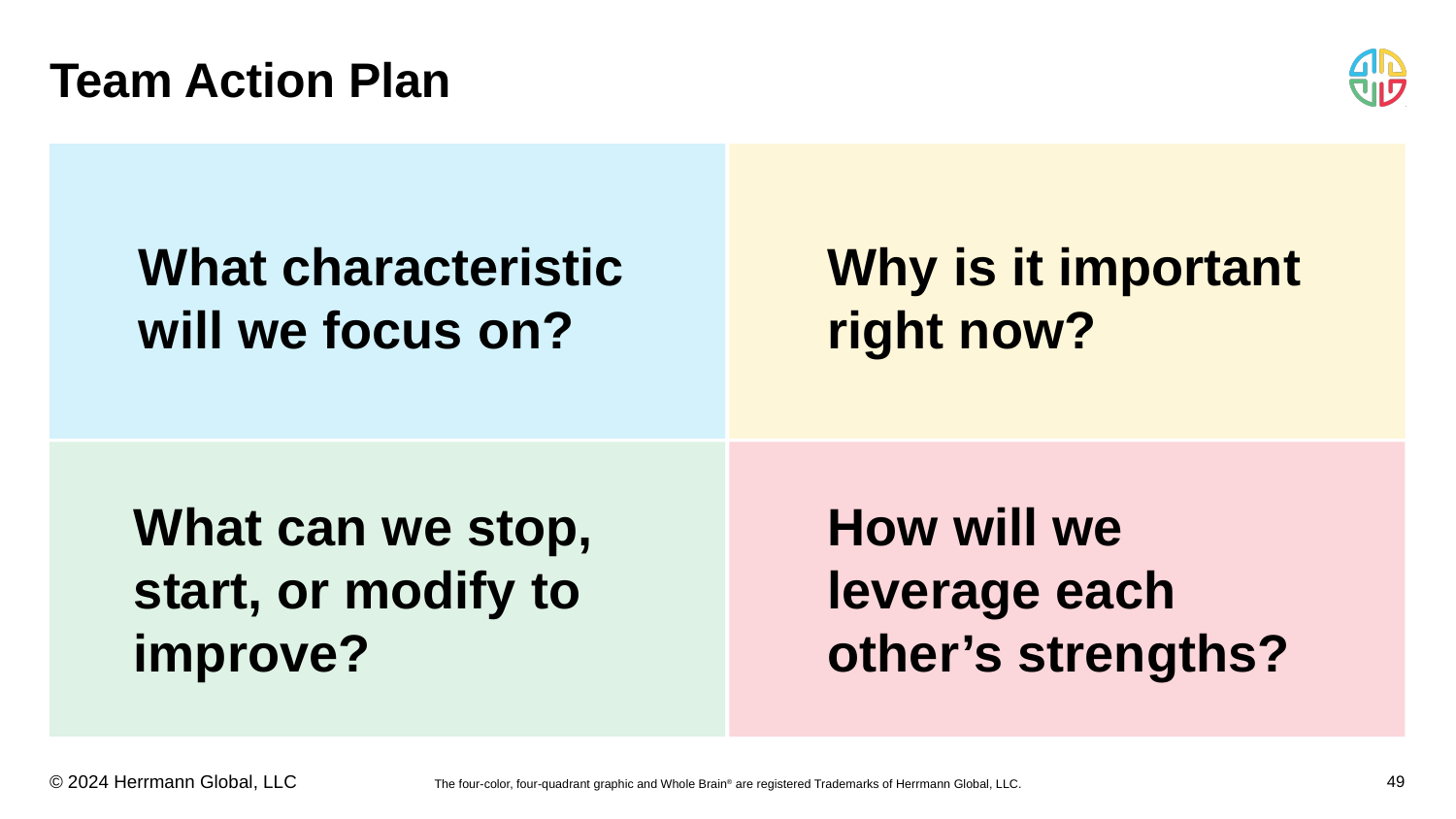

# Team Action Plan
What characteristic will we focus on?
Why is it important right now?
What can we stop, start, or modify to improve?
How will we leverage each other’s strengths?
49
The four-color, four-quadrant graphic and Whole Brain® are registered Trademarks of Herrmann Global, LLC.